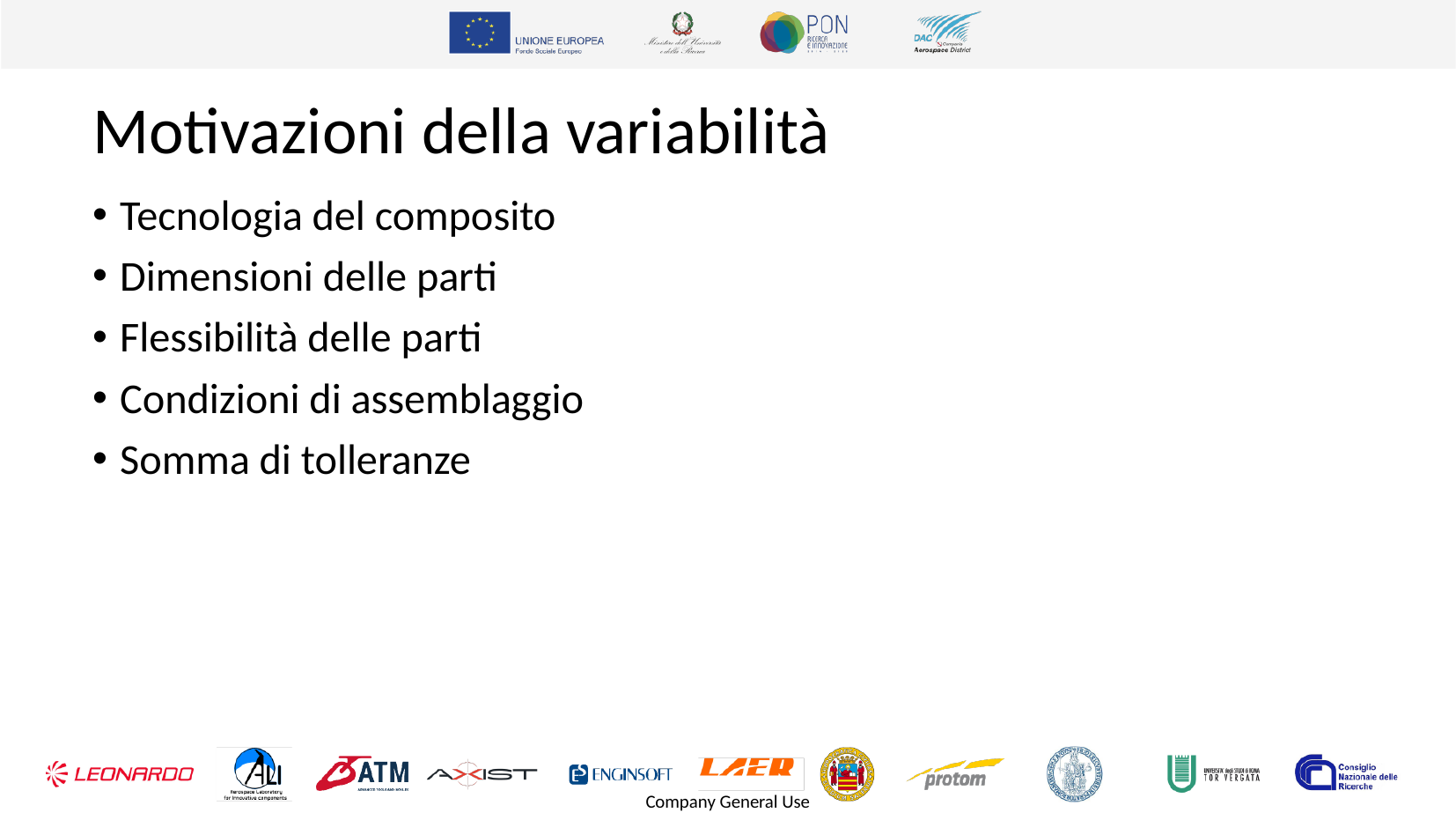

# Motivazioni della variabilità
Tecnologia del composito
Dimensioni delle parti
Flessibilità delle parti
Condizioni di assemblaggio
Somma di tolleranze